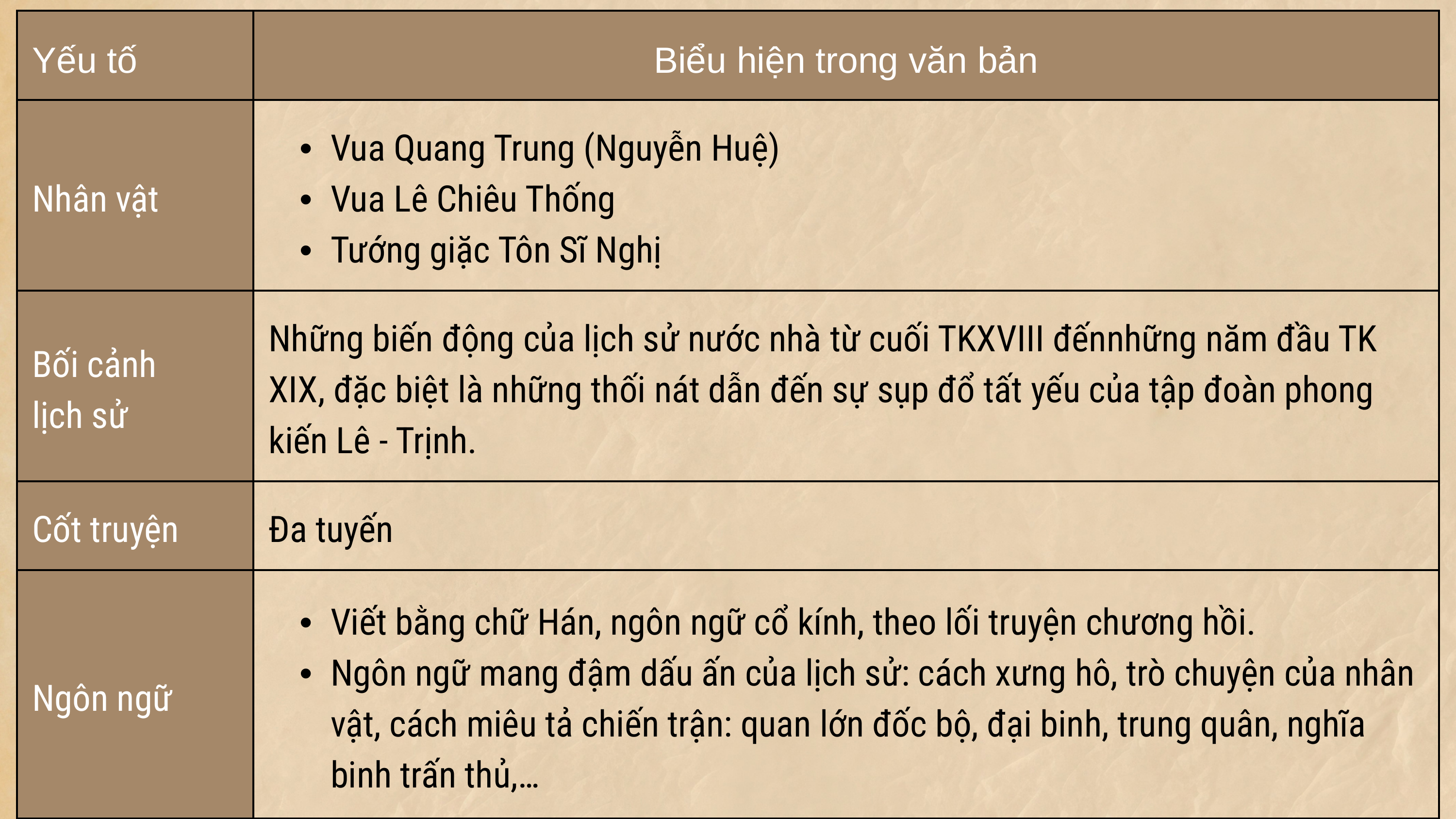

| Yếu tố | Biểu hiện trong văn bản |
| --- | --- |
| Nhân vật | Vua Quang Trung (Nguyễn Huệ) Vua Lê Chiêu Thống Tướng giặc Tôn Sĩ Nghị |
| Bối cảnh lịch sử | Những biến động của lịch sử nước nhà từ cuối TKXVIII đếnnhững năm đầu TK XIX, đặc biệt là những thối nát dẫn đến sự sụp đổ tất yếu của tập đoàn phong kiến Lê - Trịnh. |
| Cốt truyện | Đa tuyến |
| Ngôn ngữ | Viết bằng chữ Hán, ngôn ngữ cổ kính, theo lối truyện chương hồi. Ngôn ngữ mang đậm dấu ấn của lịch sử: cách xưng hô, trò chuyện của nhân vật, cách miêu tả chiến trận: quan lớn đốc bộ, đại binh, trung quân, nghĩa binh trấn thủ,… |